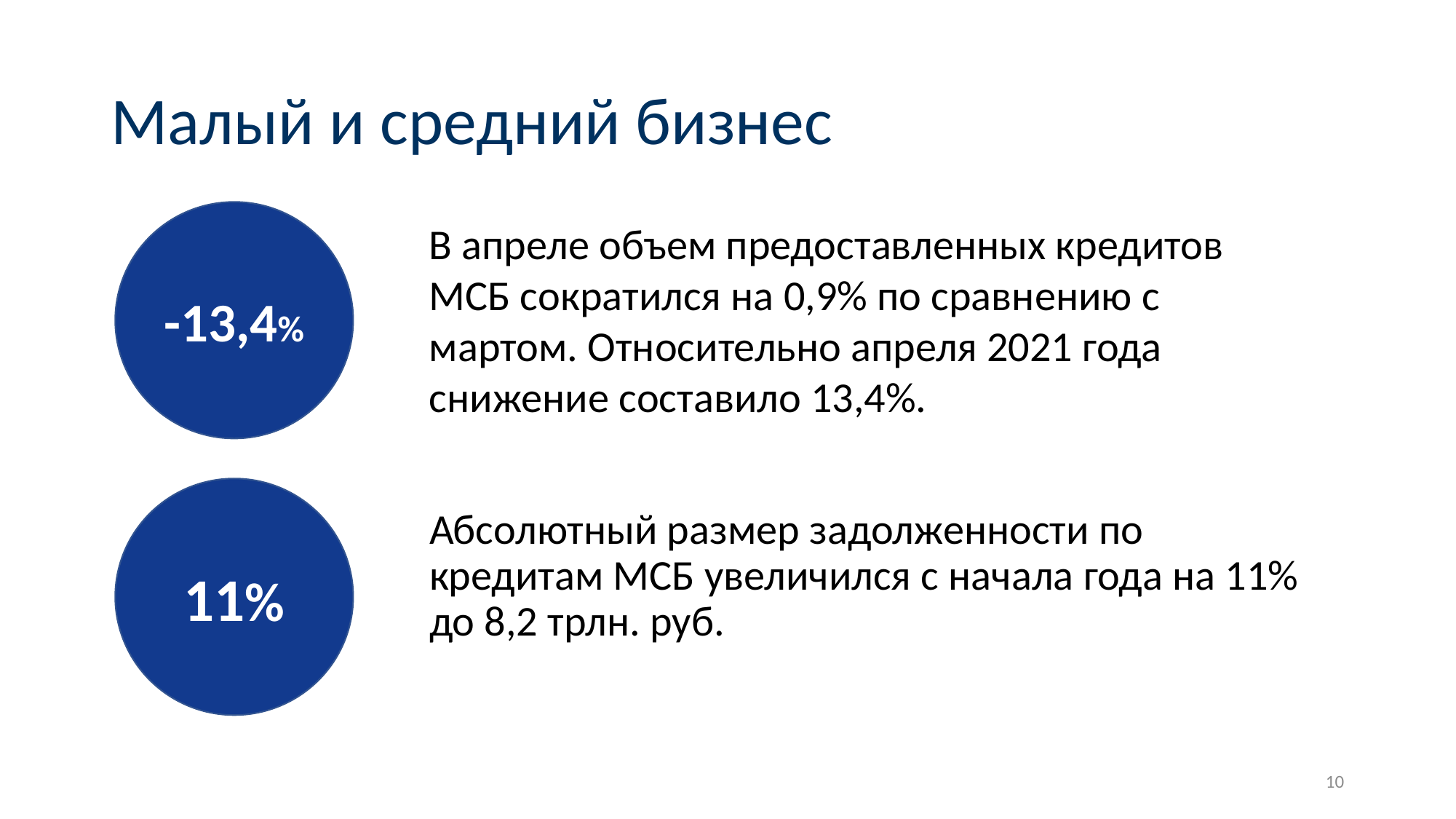

# Малый и средний бизнес
-13,4%
В апреле объем предоставленных кредитов МСБ сократился на 0,9% по сравнению с мартом. Относительно апреля 2021 года снижение составило 13,4%.
11%
Абсолютный размер задолженности по кредитам МСБ увеличился с начала года на 11% до 8,2 трлн. руб.
10